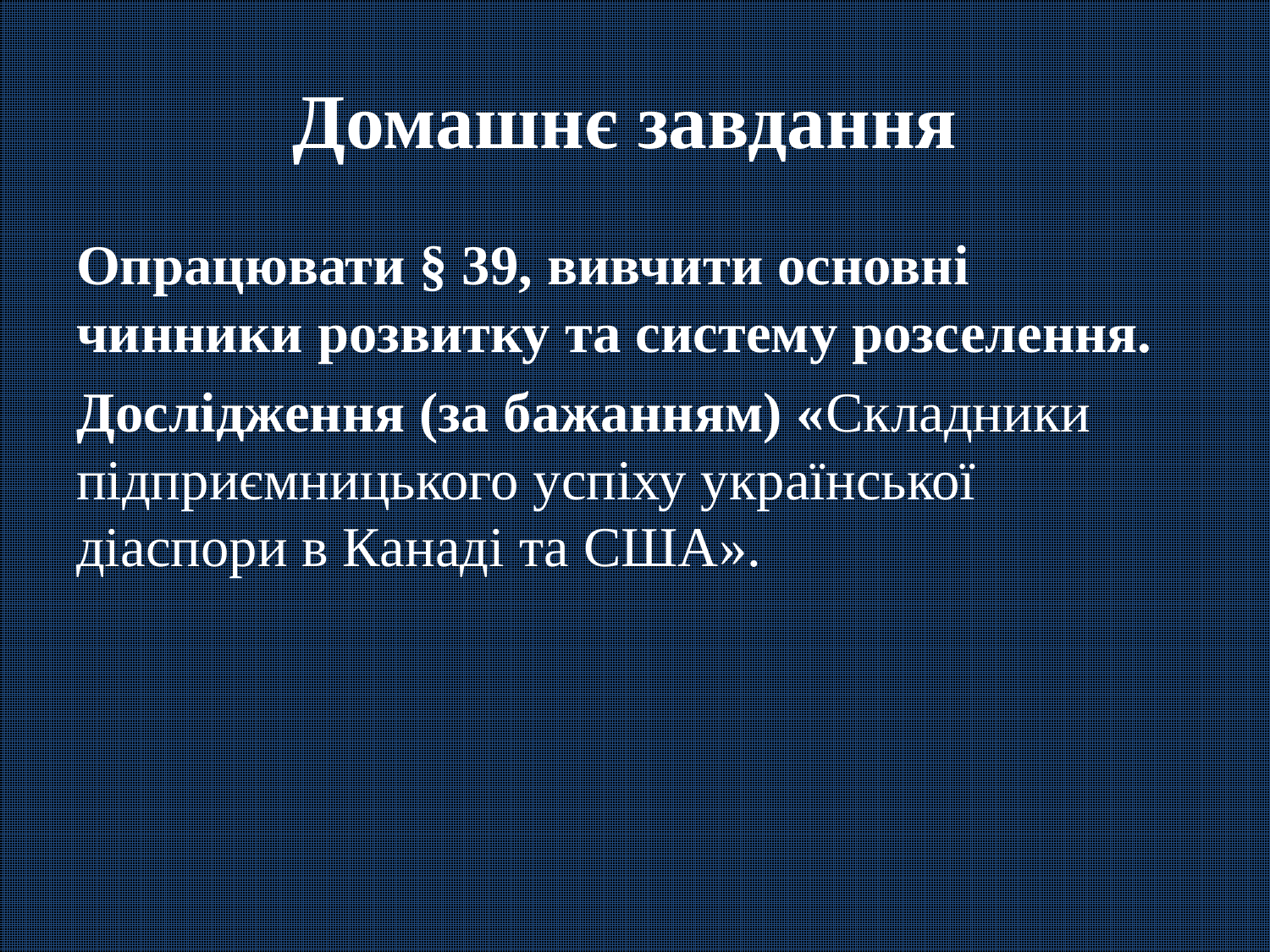

# Домашнє завдання
Опрацювати § 39, вивчити основні чинники розвитку та систему розселення.
Дослідження (за бажанням) «Складники підприємницького успіху української діаспори в Канаді та США».